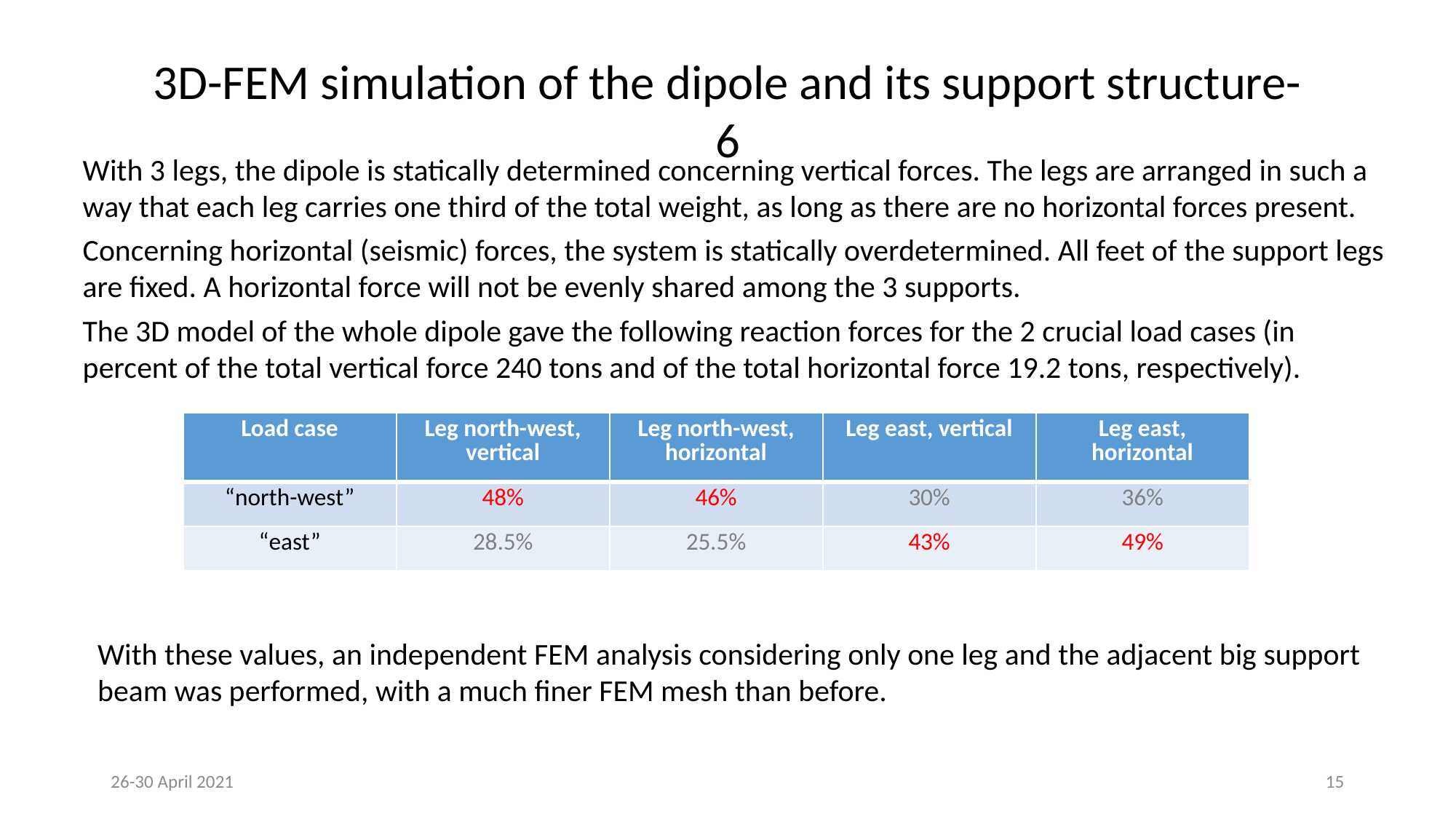

3D-FEM simulation of the dipole and its support structure-6
With 3 legs, the dipole is statically determined concerning vertical forces. The legs are arranged in such a way that each leg carries one third of the total weight, as long as there are no horizontal forces present.
Concerning horizontal (seismic) forces, the system is statically overdetermined. All feet of the support legs are fixed. A horizontal force will not be evenly shared among the 3 supports.
The 3D model of the whole dipole gave the following reaction forces for the 2 crucial load cases (in percent of the total vertical force 240 tons and of the total horizontal force 19.2 tons, respectively).
| Load case | Leg north-west, vertical | Leg north-west, horizontal | Leg east, vertical | Leg east, horizontal |
| --- | --- | --- | --- | --- |
| “north-west” | 48% | 46% | 30% | 36% |
| “east” | 28.5% | 25.5% | 43% | 49% |
With these values, an independent FEM analysis considering only one leg and the adjacent big support beam was performed, with a much finer FEM mesh than before.
26-30 April 2021
15